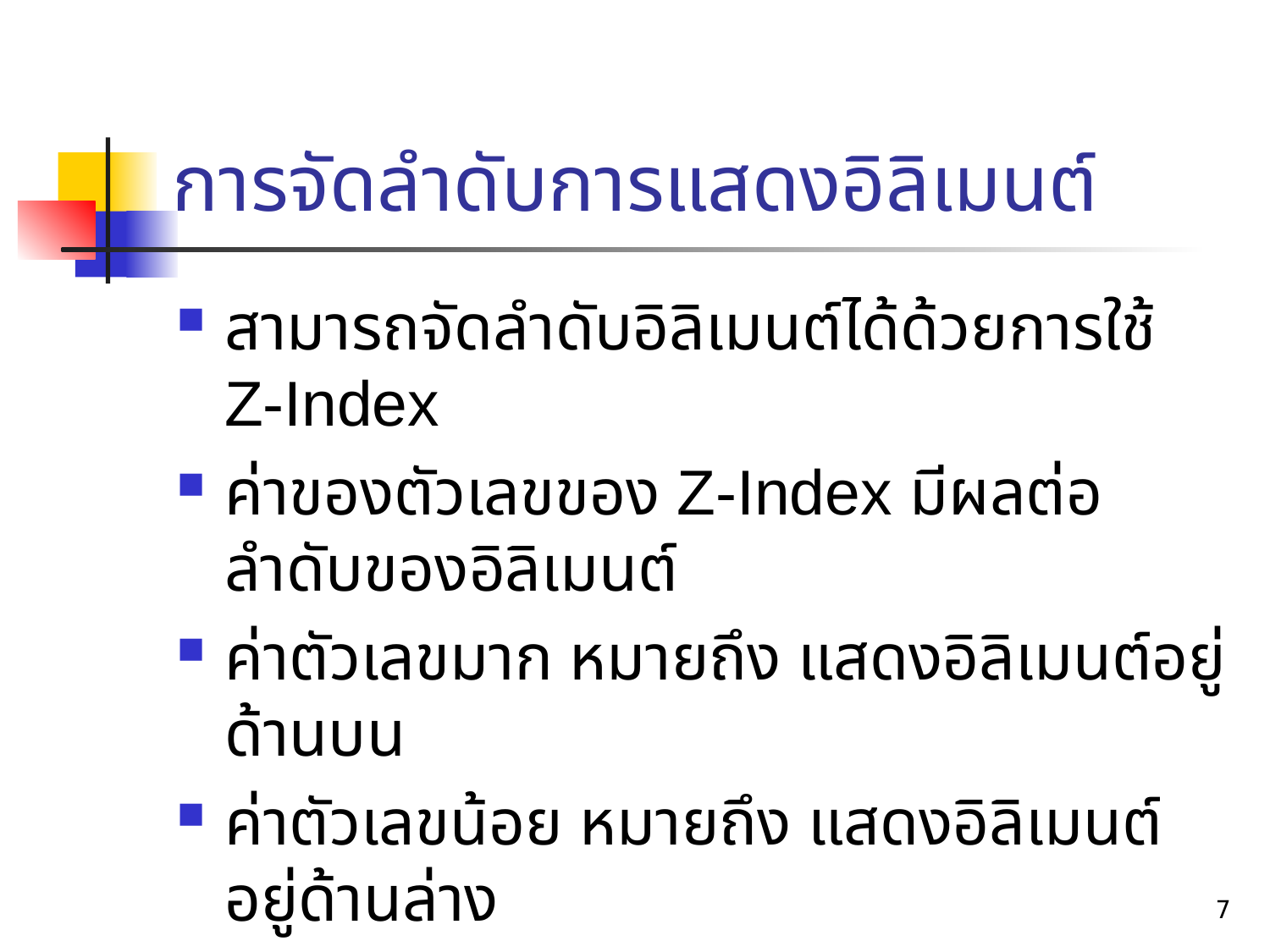

# การจัดลำดับการแสดงอิลิเมนต์
สามารถจัดลำดับอิลิเมนต์ได้ด้วยการใช้ Z-Index
ค่าของตัวเลขของ Z-Index มีผลต่อลำดับของอิลิเมนต์
ค่าตัวเลขมาก หมายถึง แสดงอิลิเมนต์อยู่ด้านบน
ค่าตัวเลขน้อย หมายถึง แสดงอิลิเมนต์อยู่ด้านล่าง
7